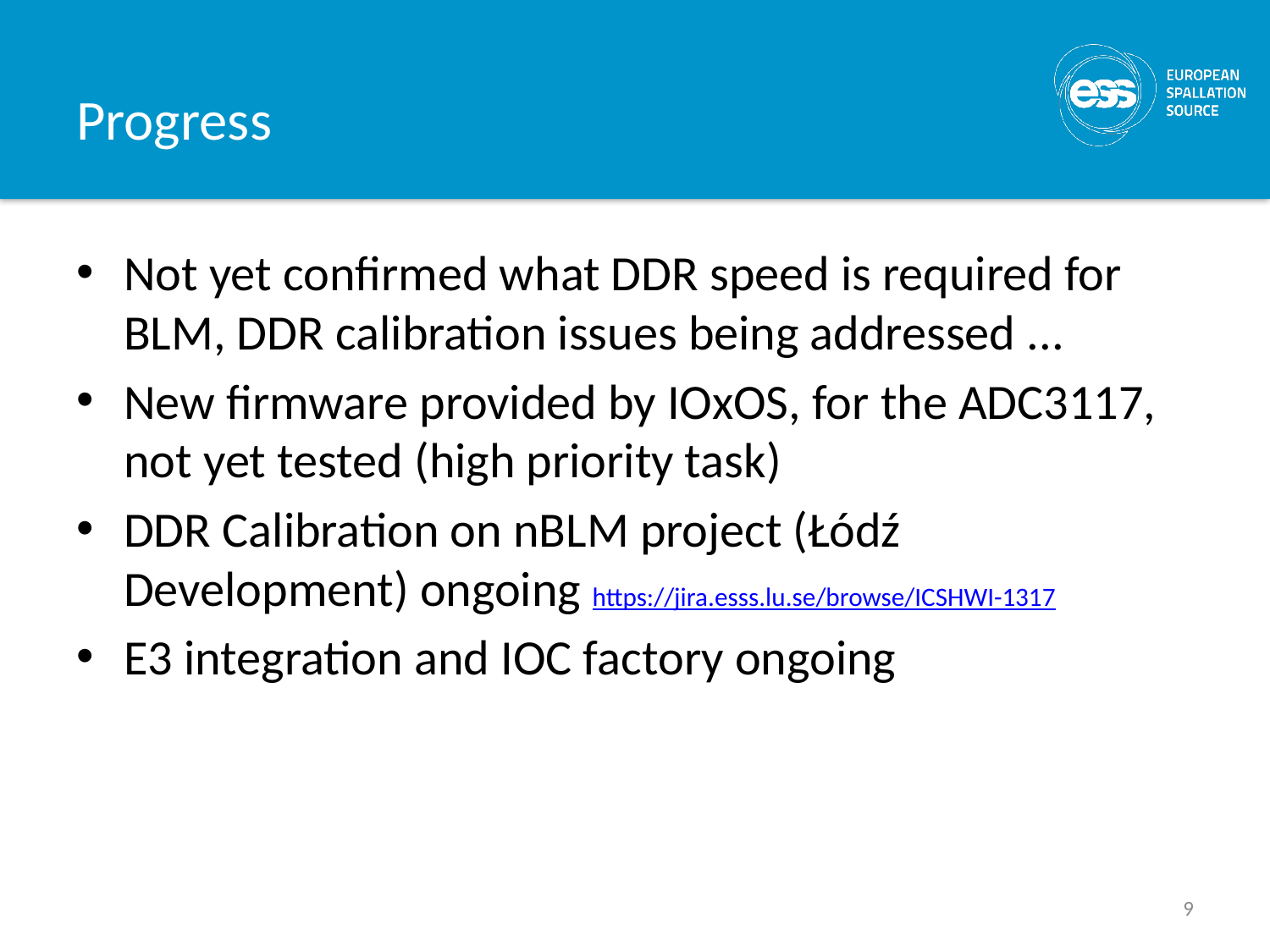

# Progress

Not yet confirmed what DDR speed is required for BLM, DDR calibration issues being addressed ...
New firmware provided by IOxOS, for the ADC3117, not yet tested (high priority task)
DDR Calibration on nBLM project (Łódź Development) ongoing https://jira.esss.lu.se/browse/ICSHWI-1317
E3 integration and IOC factory ongoing

9